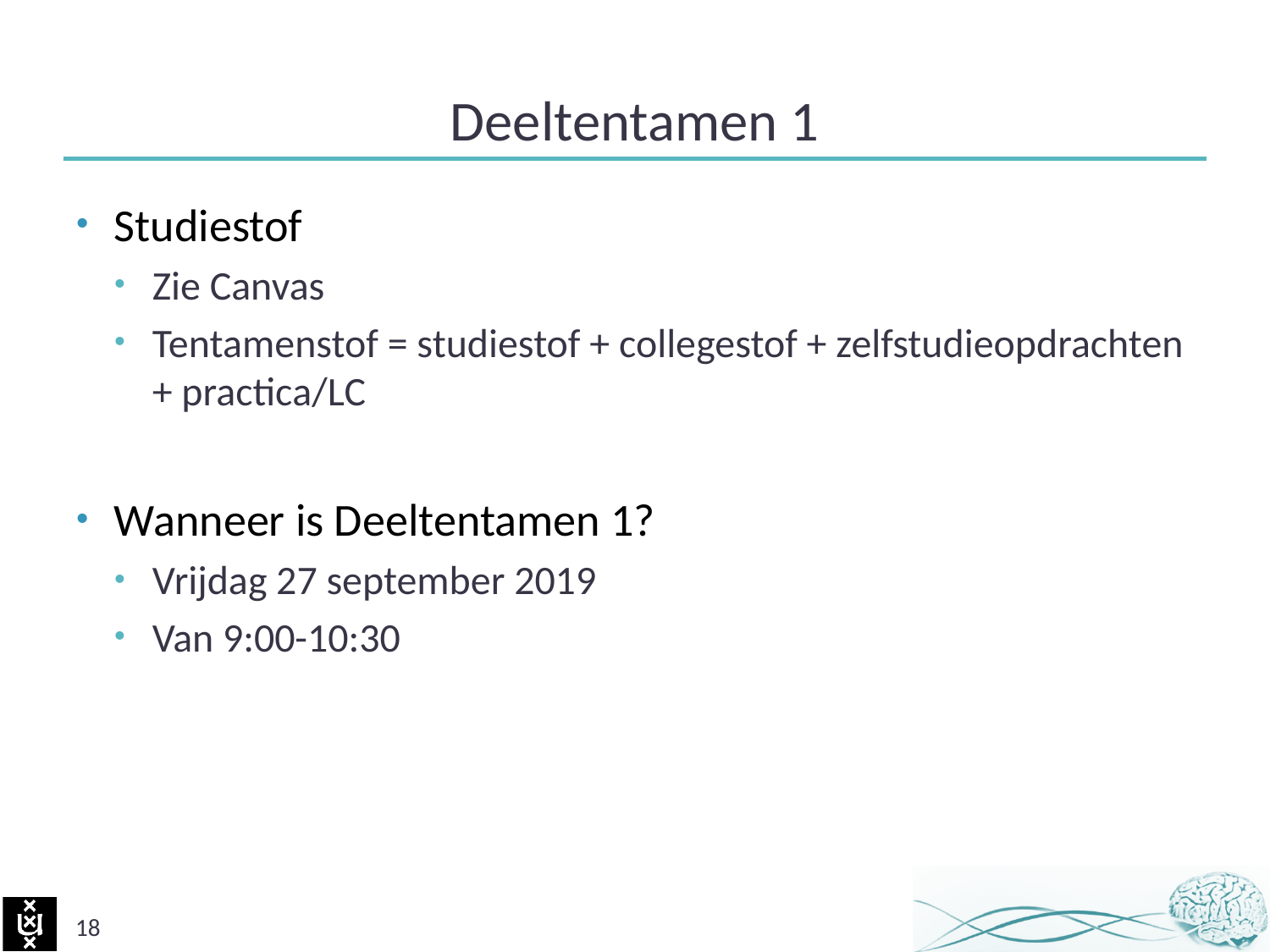

# Deeltentamen 1
Studiestof
Zie Canvas
Tentamenstof = studiestof + collegestof + zelfstudieopdrachten + practica/LC

Wanneer is Deeltentamen 1?
Vrijdag 27 september 2019
Van 9:00-10:30
18